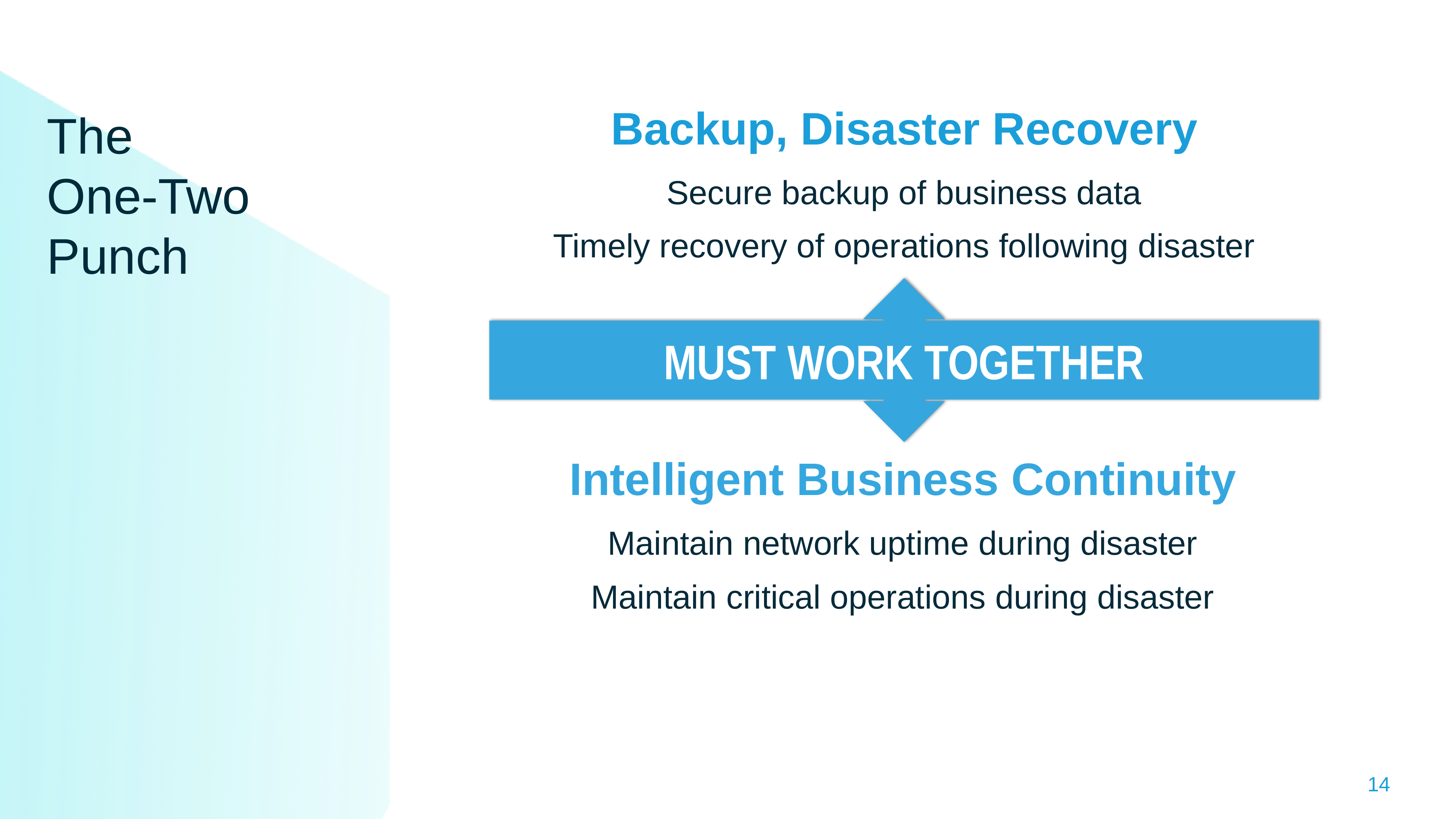

The
One-Two Punch
| Backup, Disaster Recovery |
| --- |
| Secure backup of business data |
| Timely recovery of operations following disaster |
MUST WORK TOGETHER
| Intelligent Business Continuity |
| --- |
| Maintain network uptime during disaster |
| Maintain critical operations during disaster |
14